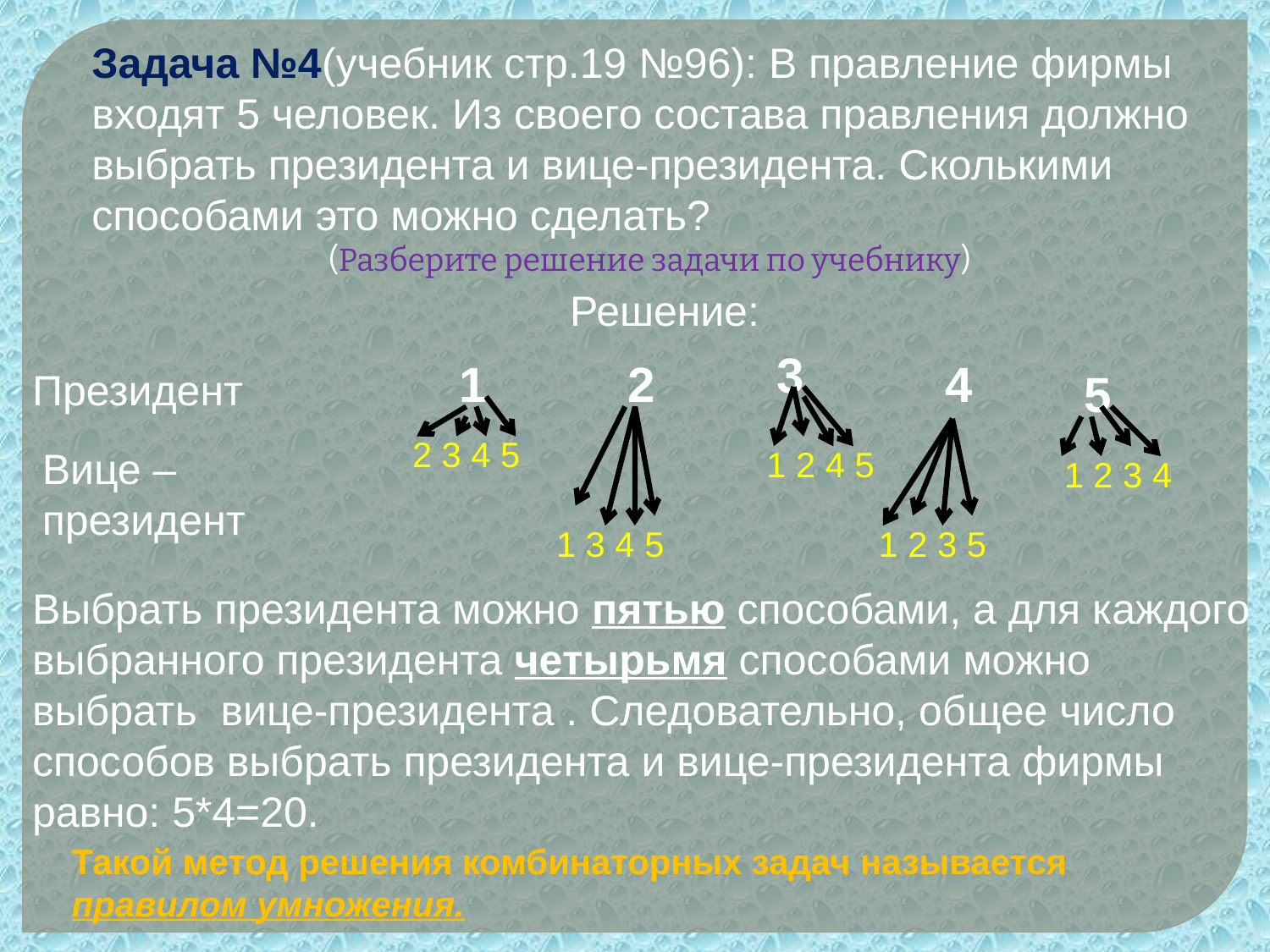

Задача №4(учебник стр.19 №96): В правление фирмы входят 5 человек. Из своего состава правления должно выбрать президента и вице-президента. Сколькими способами это можно сделать?
(Разберите решение задачи по учебнику)
Решение:
3
1

2
4
Президент
5
2 3 4 5
Вице – президент
1 2 4 5

1 2 3 4
1 3 4 5
1 2 3 5
Выбрать президента можно пятью способами, а для каждого выбранного президента четырьмя способами можно выбрать  вице-президента . Следовательно, общее число способов выбрать президента и вице-президента фирмы равно: 5*4=20.
Такой метод решения комбинаторных задач называется правилом умножения.